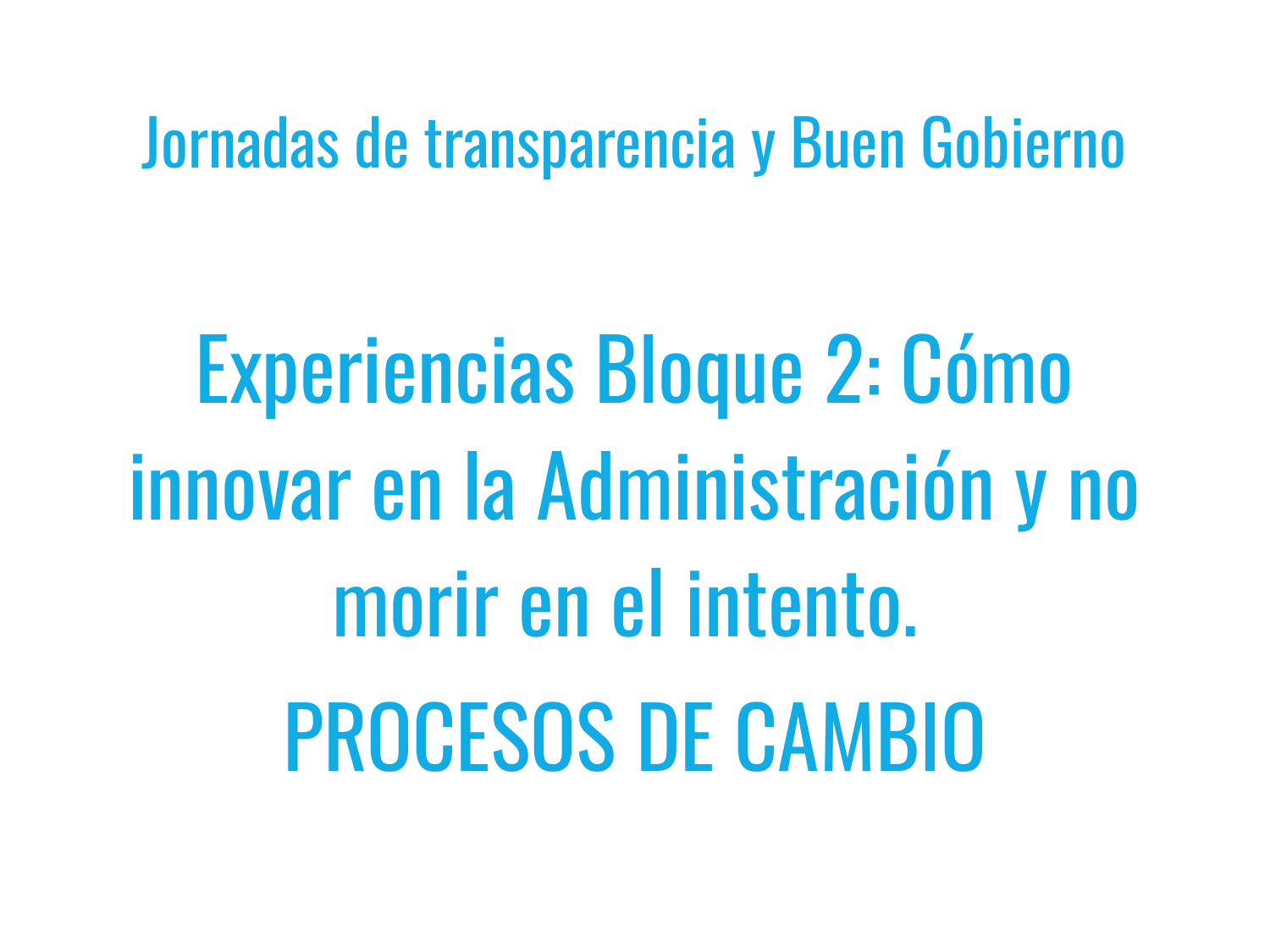

Jornadas de transparencia y Buen Gobierno

Experiencias Bloque 2: Cómo innovar en la Administración y no morir en el intento.
PROCESOS DE CAMBIO